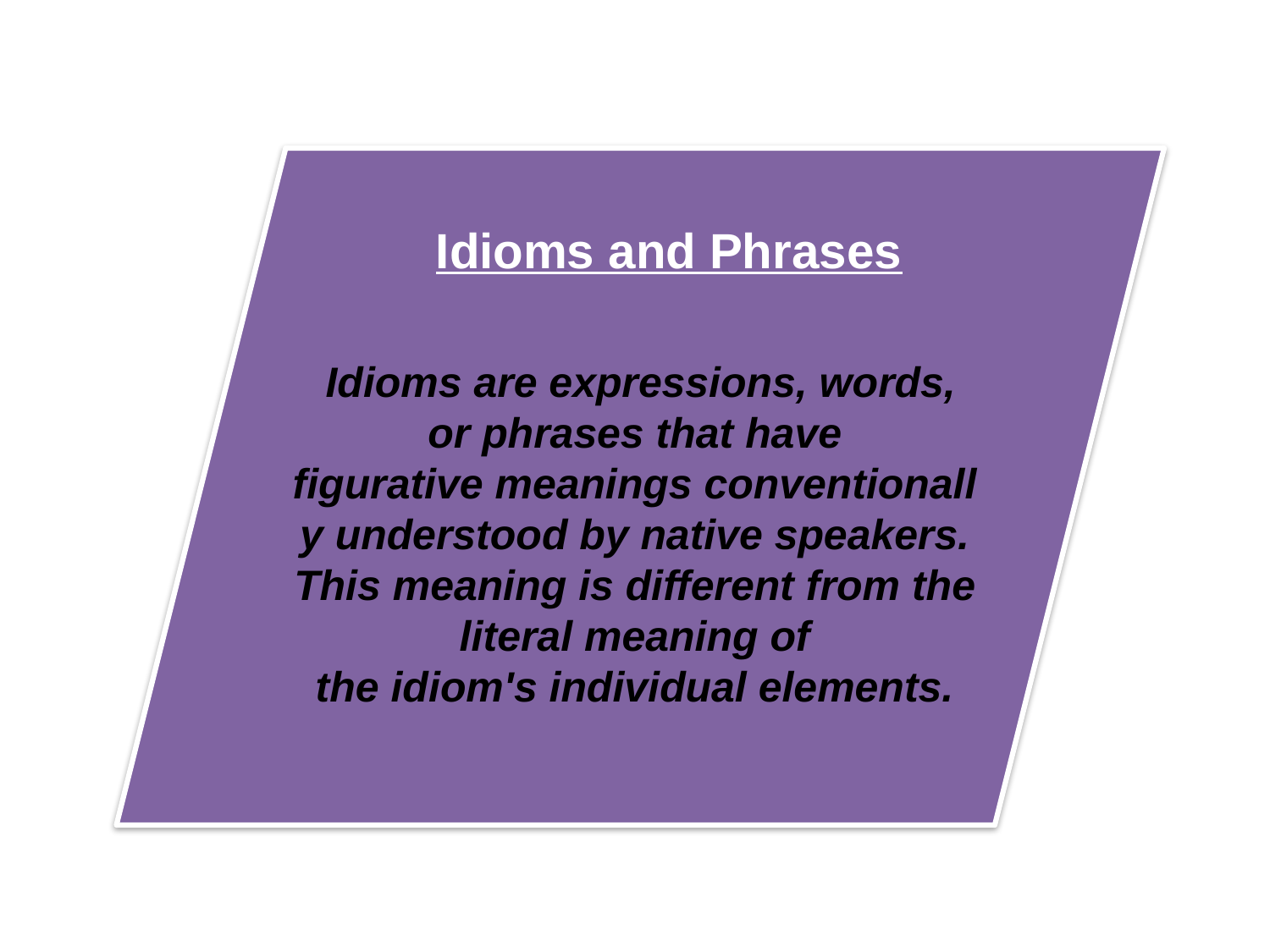

Idioms and Phrases
 Idioms are expressions, words, or phrases that have figurative meanings conventionally understood by native speakers. This meaning is different from the literal meaning of the idiom's individual elements.